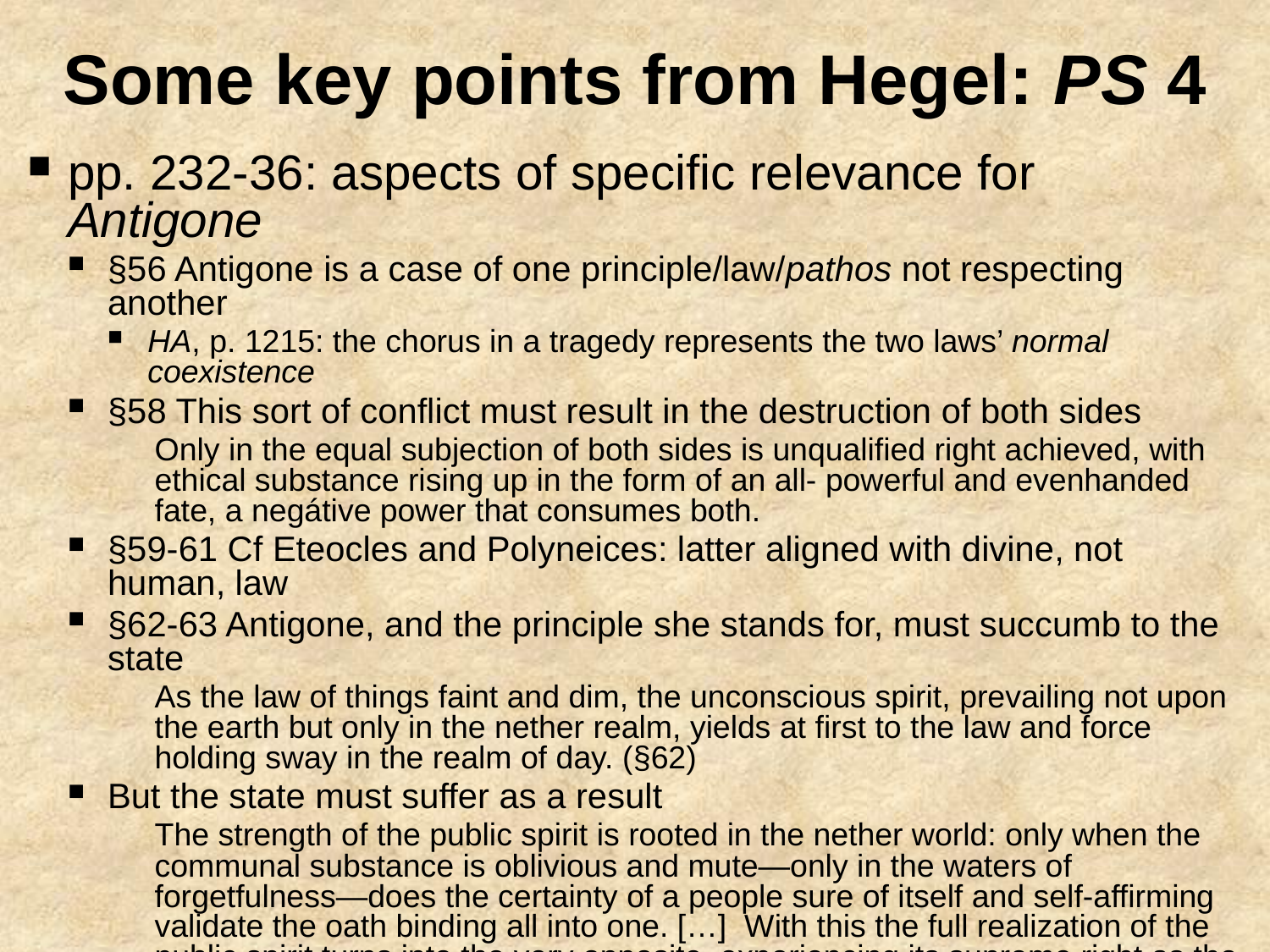

# Some key points from Hegel: PS 4
pp. 232-36: aspects of specific relevance for Antigone
§56 Antigone is a case of one principle/law/pathos not respecting another
HA, p. 1215: the chorus in a tragedy represents the two laws’ normal coexistence
§58 This sort of conflict must result in the destruction of both sides
Only in the equal subjection of both sides is unqualified right achieved, with ethical substance rising up in the form of an all- powerful and evenhanded fate, a negátive power that consumes both.
§59-61 Cf Eteocles and Polyneices: latter aligned with divine, not human, law
§62-63 Antigone, and the principle she stands for, must succumb to the state
As the law of things faint and dim, the unconscious spirit, prevailing not upon the earth but only in the nether realm, yields at first to the law and force holding sway in the realm of day. (§62)
But the state must suffer as a result
The strength of the public spirit is rooted in the nether world: only when the communal substance is oblivious and mute—only in the waters of forgetfulness—does the certainty of a people sure of itself and self-affirming validate the oath binding all into one. […]  With this the full realization of the public spirit turns into the very opposite, experiencing its supreme right as the most egregious of wrongs, its triumph as its downfall. (§62-63)